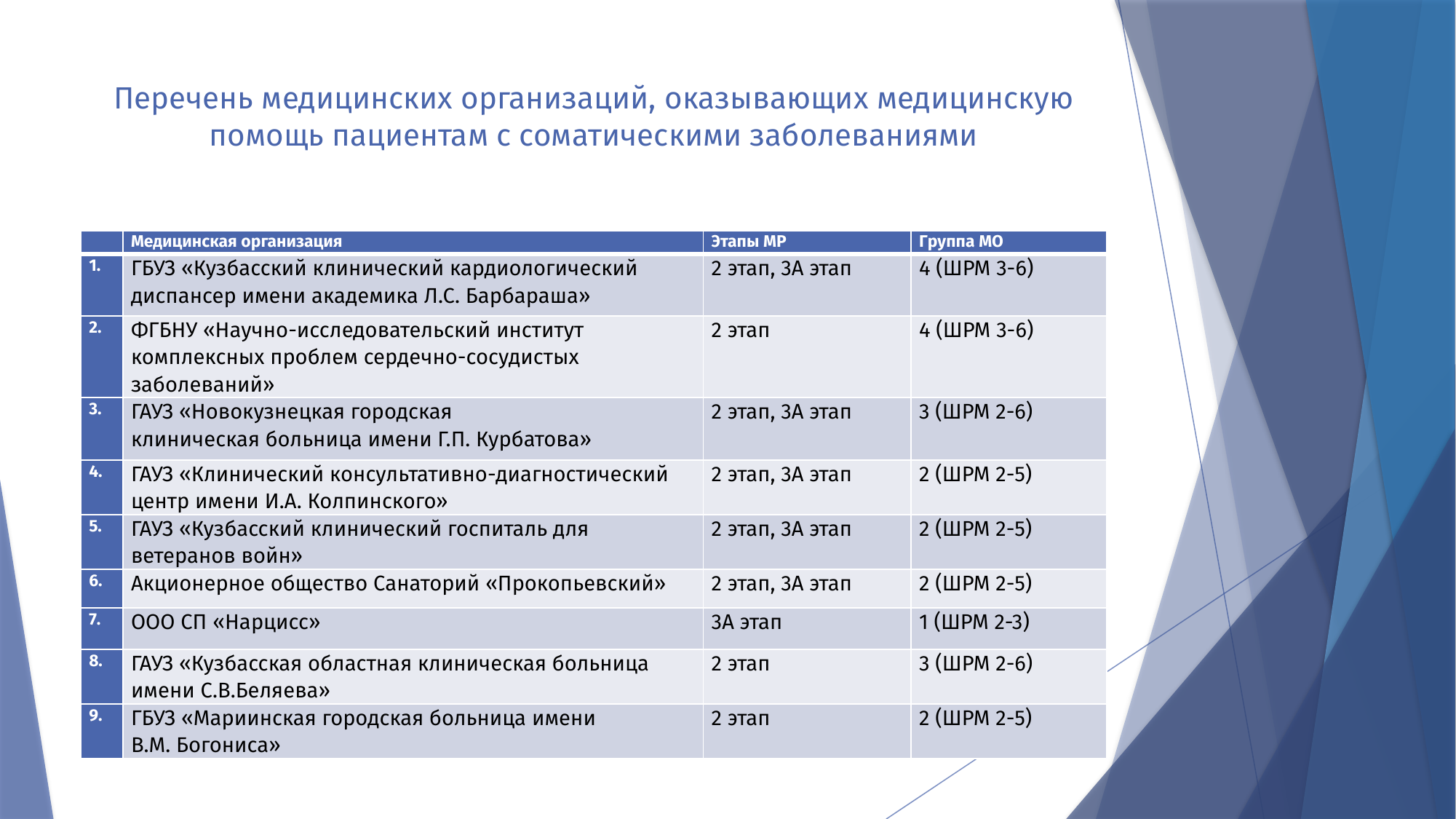

# Перечень медицинских организаций, оказывающих медицинскую помощь пациентам с соматическими заболеваниями
|  | Медицинская организация | Этапы МР | Группа МО |
| --- | --- | --- | --- |
| 1. | ГБУЗ «Кузбасский клинический кардиологический диспансер имени академика Л.С. Барбараша» | 2 этап, 3А этап | 4 (ШPM 3-6) |
| 2. | ФГБНУ «Научно-исследовательский институт комплексных проблем сердечно-сосудистых заболеваний» | 2 этап | 4 (ШPM 3-6) |
| 3. | ГАУЗ «Новокузнецкая городская клиническая больница имени Г.П. Курбатова» | 2 этап, 3А этап | 3 (ШPM 2-6) |
| 4. | ГАУЗ «Клинический консультативно-диагностический центр имени И.А. Колпинского» | 2 этап, 3А этап | 2 (ШPM 2-5) |
| 5. | ГАУЗ «Кузбасский клинический госпиталь для ветеранов войн» | 2 этап, 3А этап | 2 (ШPM 2-5) |
| 6. | Акционерное общество Санаторий «Прокопьевский» | 2 этап, 3А этап | 2 (ШPM 2-5) |
| 7. | ООО СП «Нарцисс» | 3А этап | 1 (ШРМ 2-3) |
| 8. | ГАУЗ «Кузбасская областная клиническая больница имени С.В.Беляева» | 2 этап | 3 (ШPM 2-6) |
| 9. | ГБУЗ «Мариинская городская больница имени В.М. Богониса» | 2 этап | 2 (ШPM 2-5) |